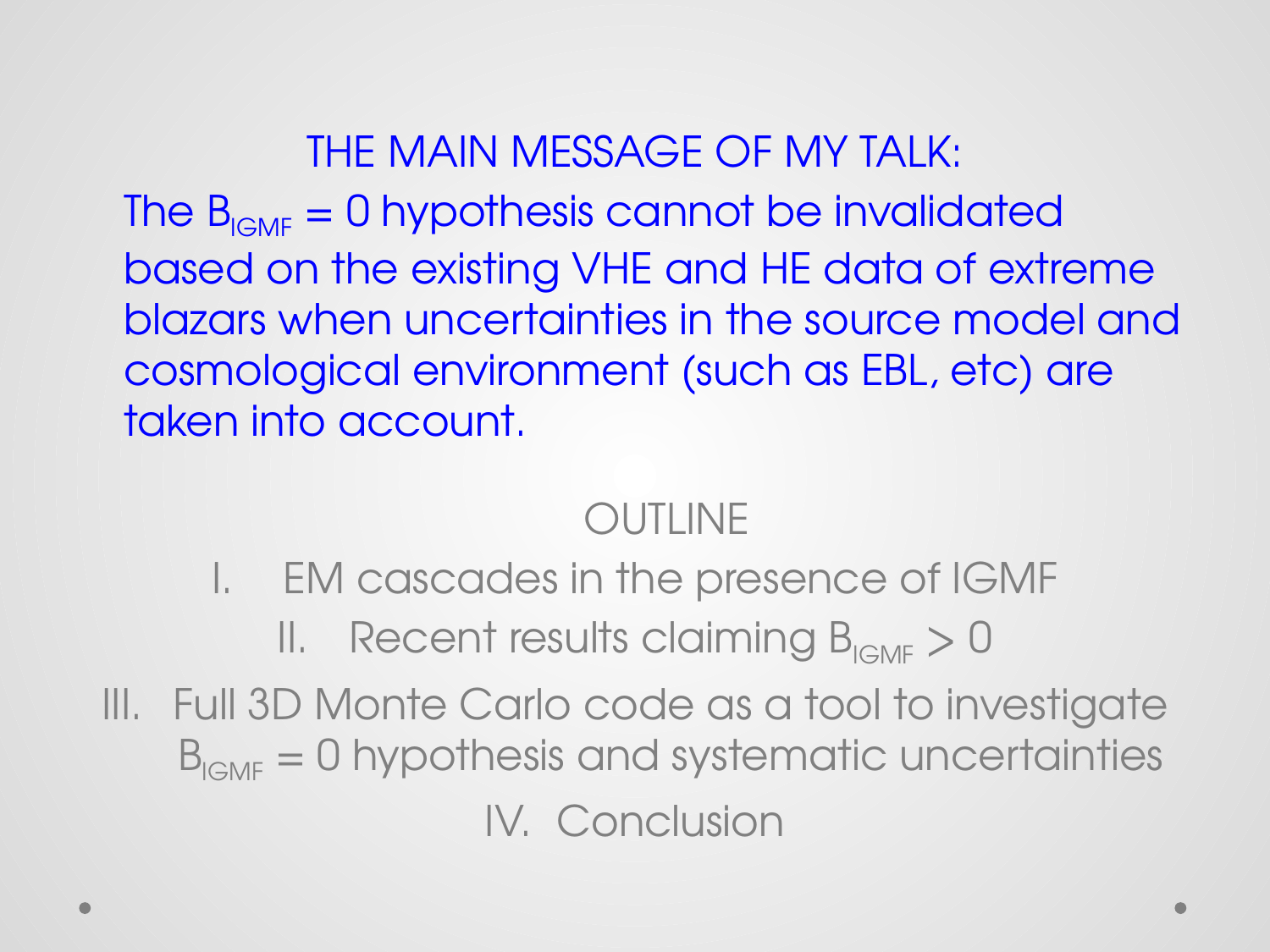

THE MAIN MESSAGE OF MY TALK:
	The BIGMF = 0 hypothesis cannot be invalidated based on the existing VHE and HE data of extreme blazars when uncertainties in the source model and cosmological environment (such as EBL, etc) are taken into account.

OUTLINE
EM cascades in the presence of IGMF
Recent results claiming BIGMF > 0
Full 3D Monte Carlo code as a tool to investigate BIGMF = 0 hypothesis and systematic uncertainties
Conclusion